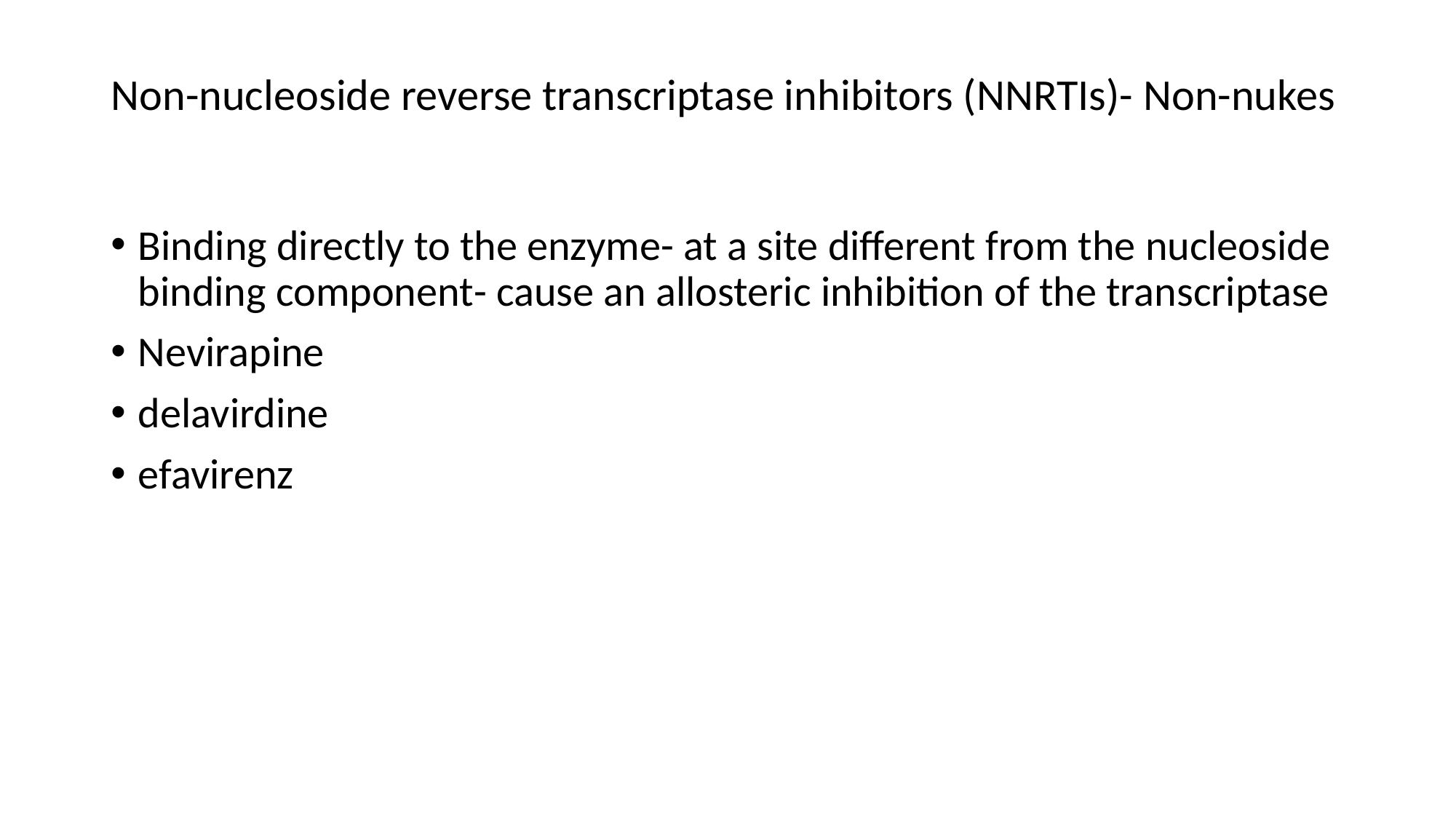

# Non-nucleoside reverse transcriptase inhibitors (NNRTIs)- Non-nukes
Binding directly to the enzyme- at a site different from the nucleoside binding component- cause an allosteric inhibition of the transcriptase
Nevirapine
delavirdine
efavirenz